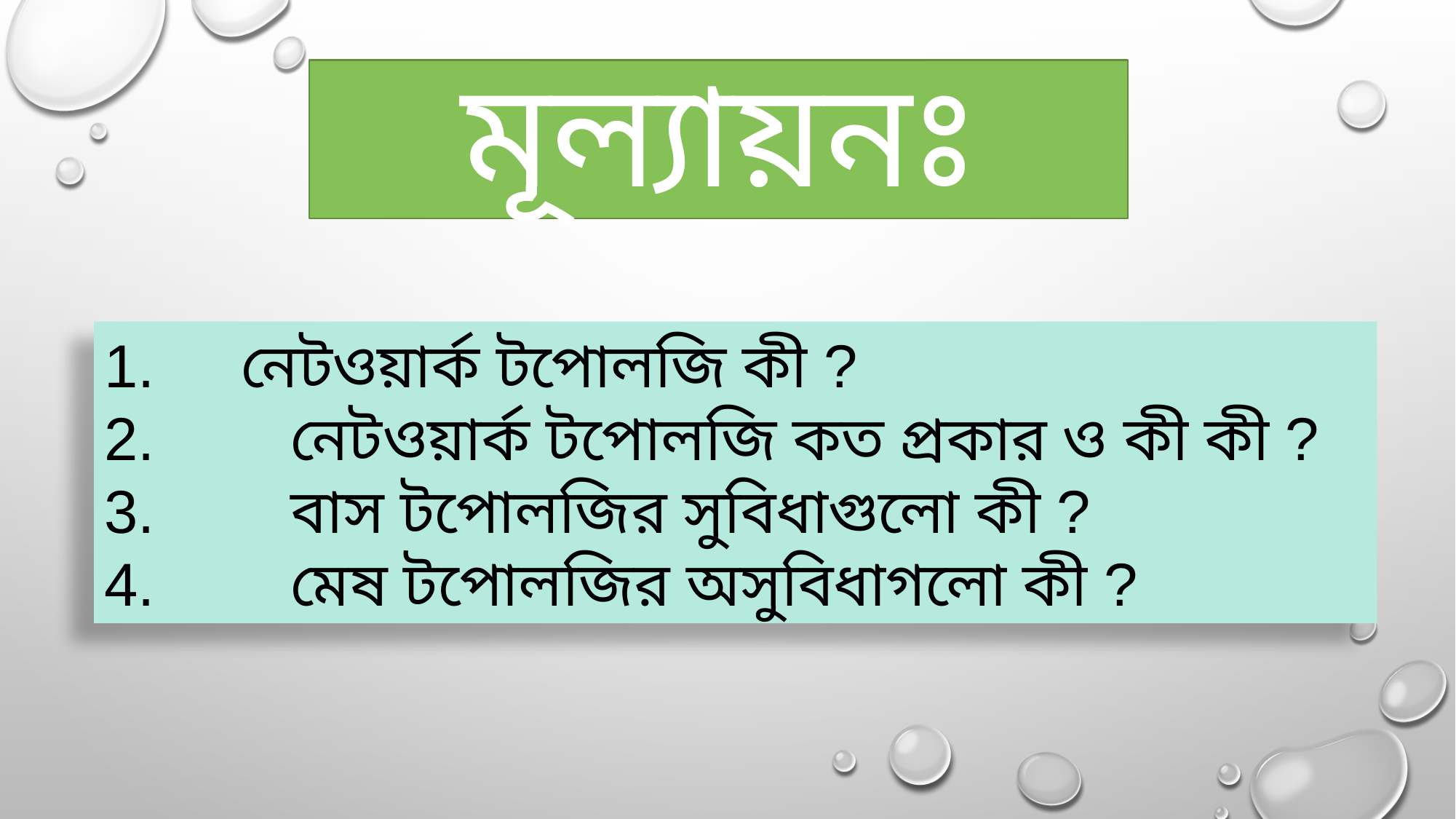

# মূল্যায়নঃ
   নেটওয়ার্ক টপোলজি কী ?
	 নেটওয়ার্ক টপোলজি কত প্রকার ও কী কী ?
	 বাস টপোলজির সুবিধাগুলো কী ?
	 মেষ টপোলজির অসুবিধাগলো কী ?